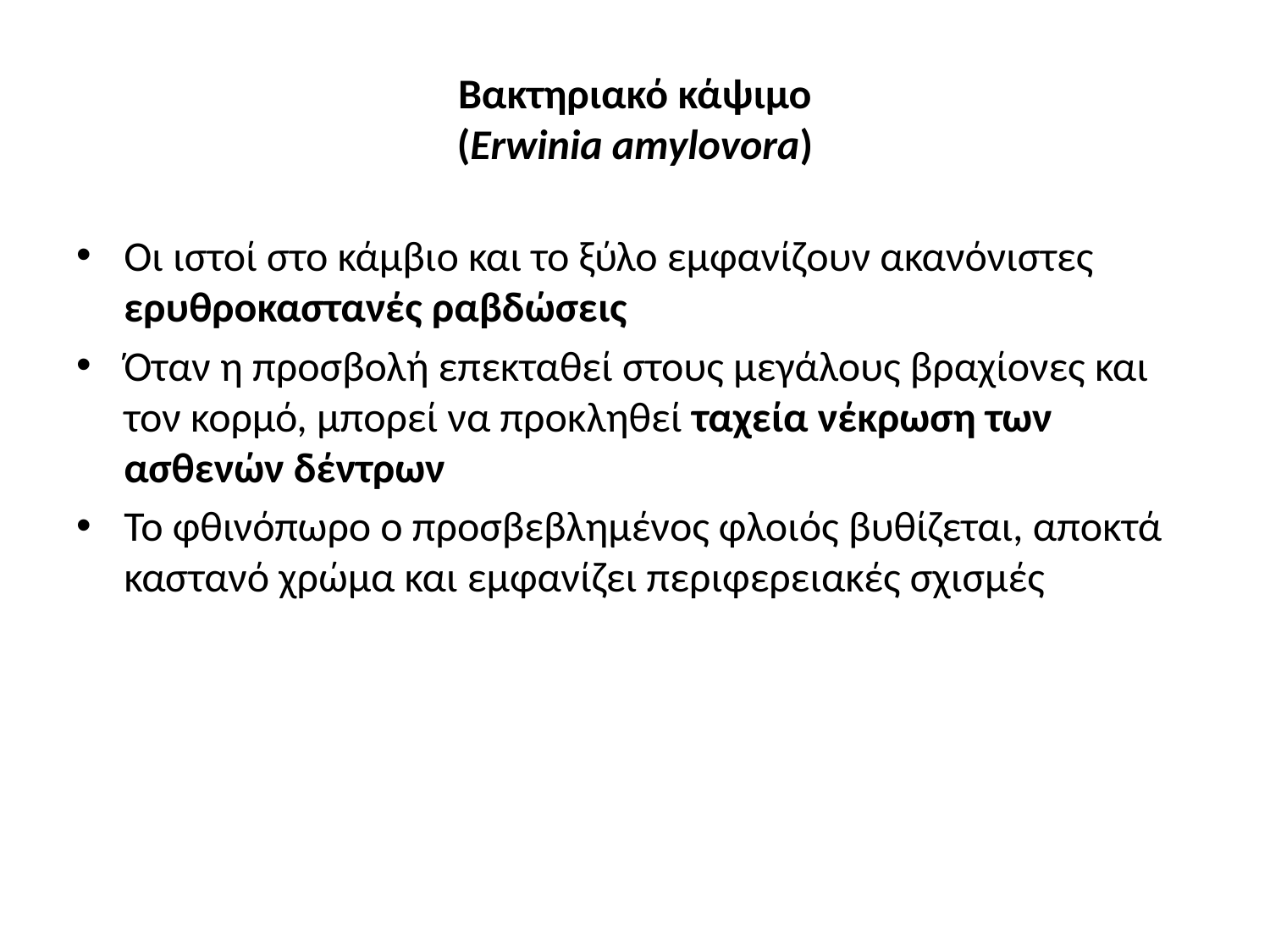

# Βακτηριακό κάψιμο (Erwinia amylovora)
Οι ιστοί στο κάμβιο και το ξύλο εμφανίζουν ακανόνιστες ερυθροκαστανές ραβδώσεις
Όταν η προσβολή επεκταθεί στους μεγάλους βραχίονες και τον κορμό, μπορεί να προκληθεί ταχεία νέκρωση των ασθενών δέντρων
Το φθινόπωρο ο προσβεβλημένος φλοιός βυθίζεται, αποκτά καστανό χρώμα και εμφανίζει περιφερειακές σχισμές